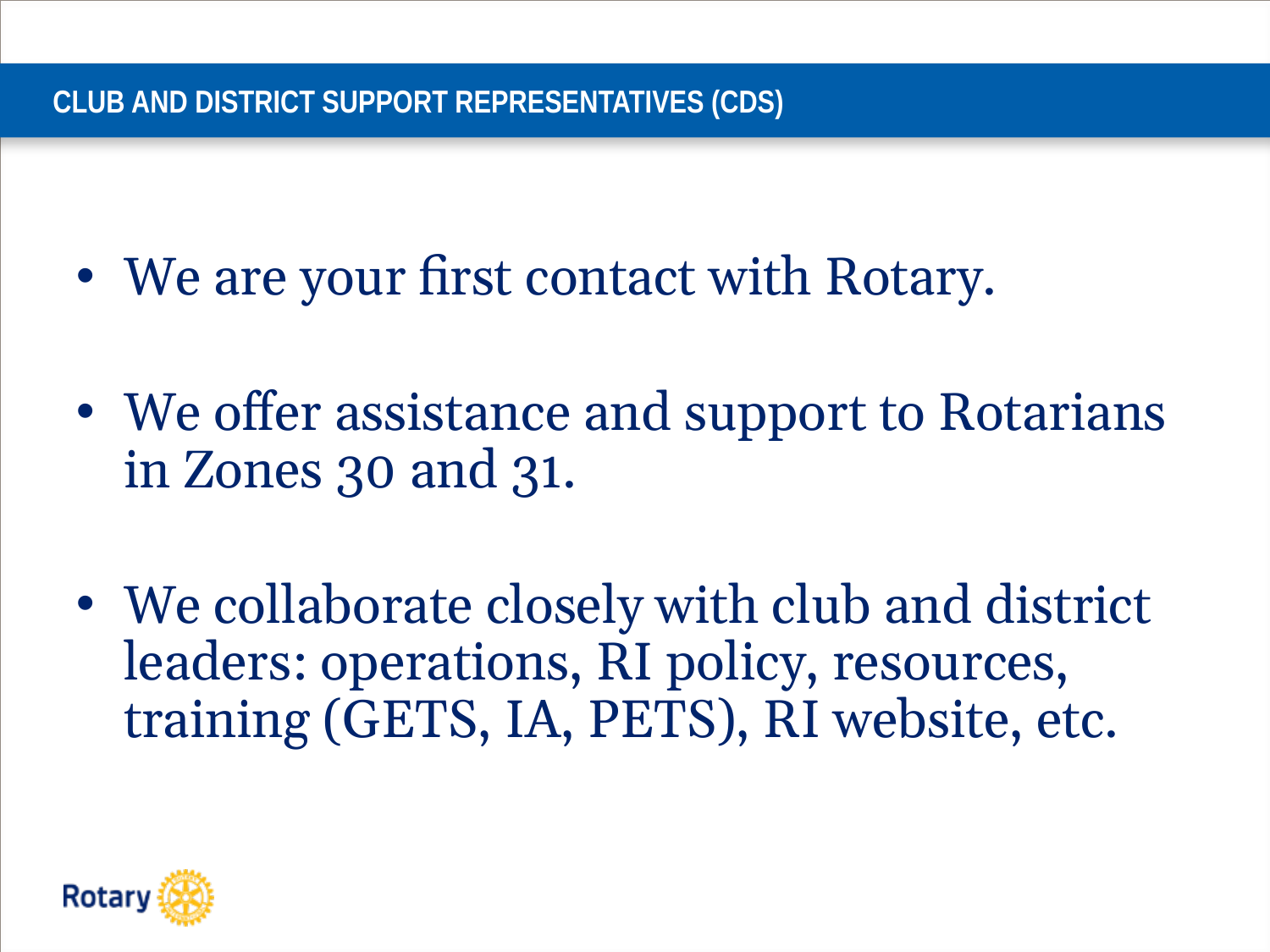

# CLUB AND DISTRICT SUPPORT REPRESENTATIVES (CDS)

We are your first contact with Rotary.

We offer assistance and support to Rotarians in Zones 30 and 31.

We collaborate closely with club and district leaders: operations, RI policy, resources, training (GETS, IA, PETS), RI website, etc.